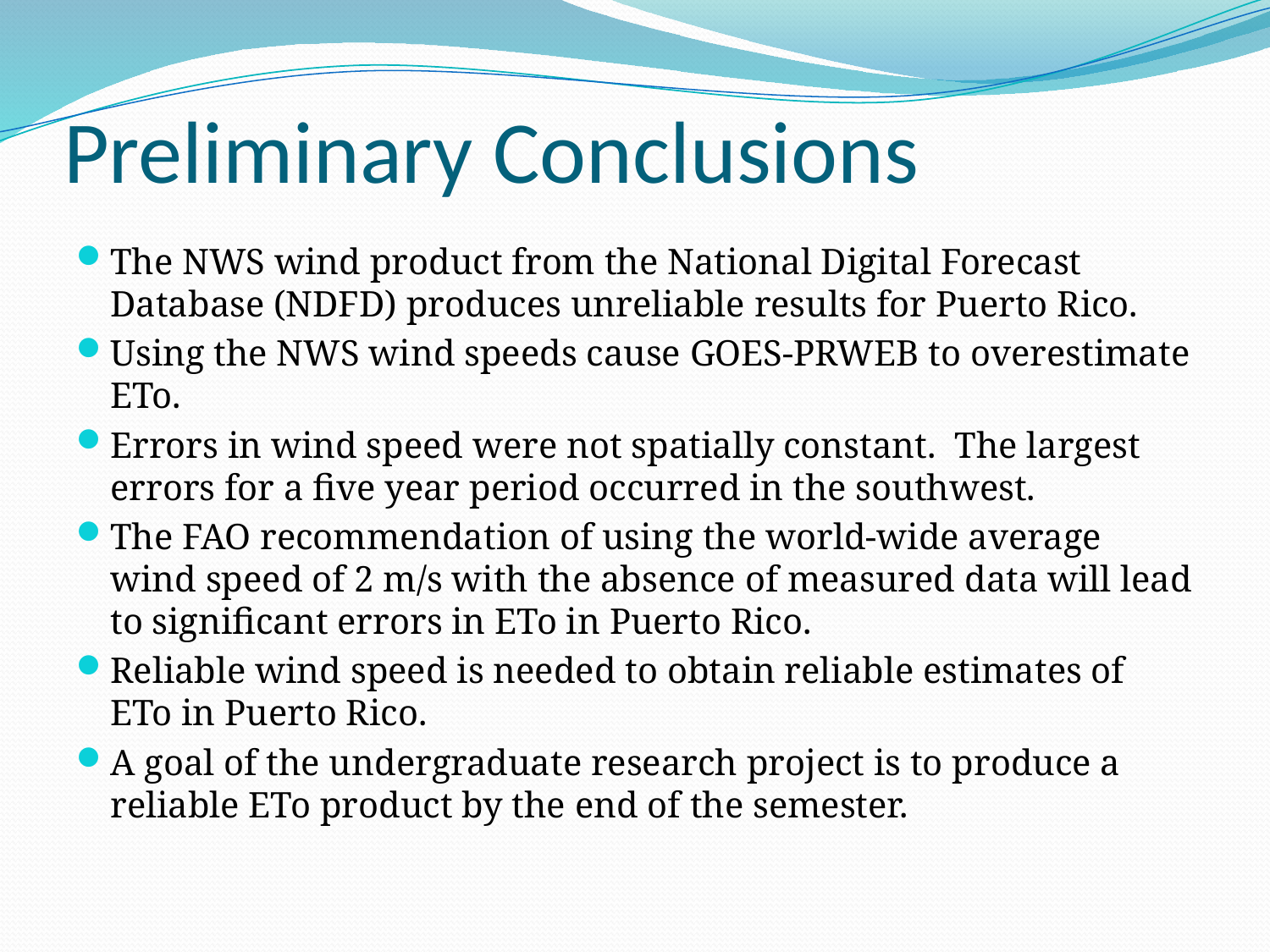

# Preliminary Conclusions
The NWS wind product from the National Digital Forecast Database (NDFD) produces unreliable results for Puerto Rico.
Using the NWS wind speeds cause GOES-PRWEB to overestimate ETo.
Errors in wind speed were not spatially constant.  The largest errors for a five year period occurred in the southwest.
The FAO recommendation of using the world-wide average wind speed of 2 m/s with the absence of measured data will lead to significant errors in ETo in Puerto Rico.
Reliable wind speed is needed to obtain reliable estimates of ETo in Puerto Rico.
A goal of the undergraduate research project is to produce a reliable ETo product by the end of the semester.